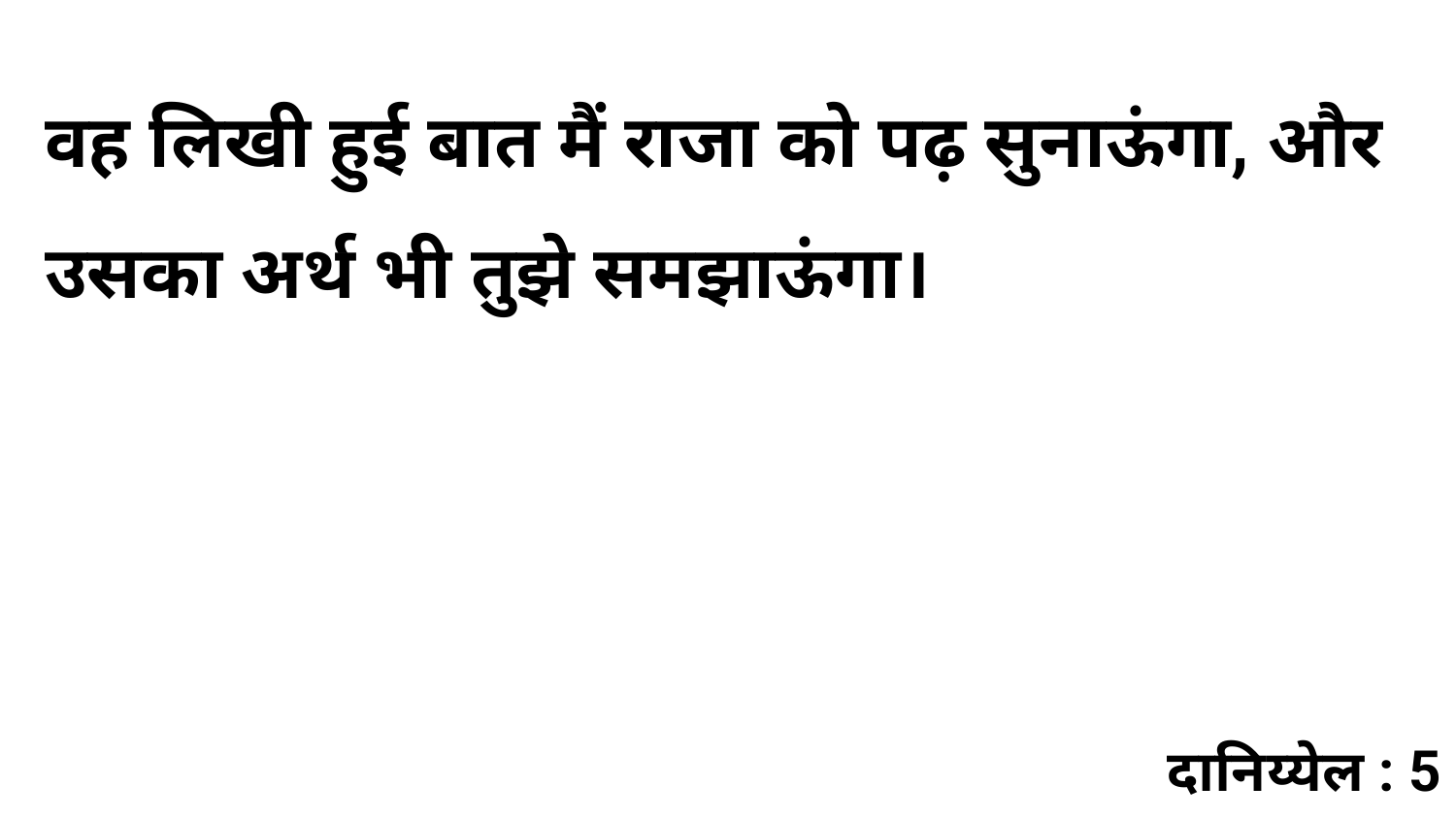

वह लिखी हुई बात मैं राजा को पढ़ सुनाऊंगा, और उसका अर्थ भी तुझे समझाऊंगा।
दानिय्येल : 5